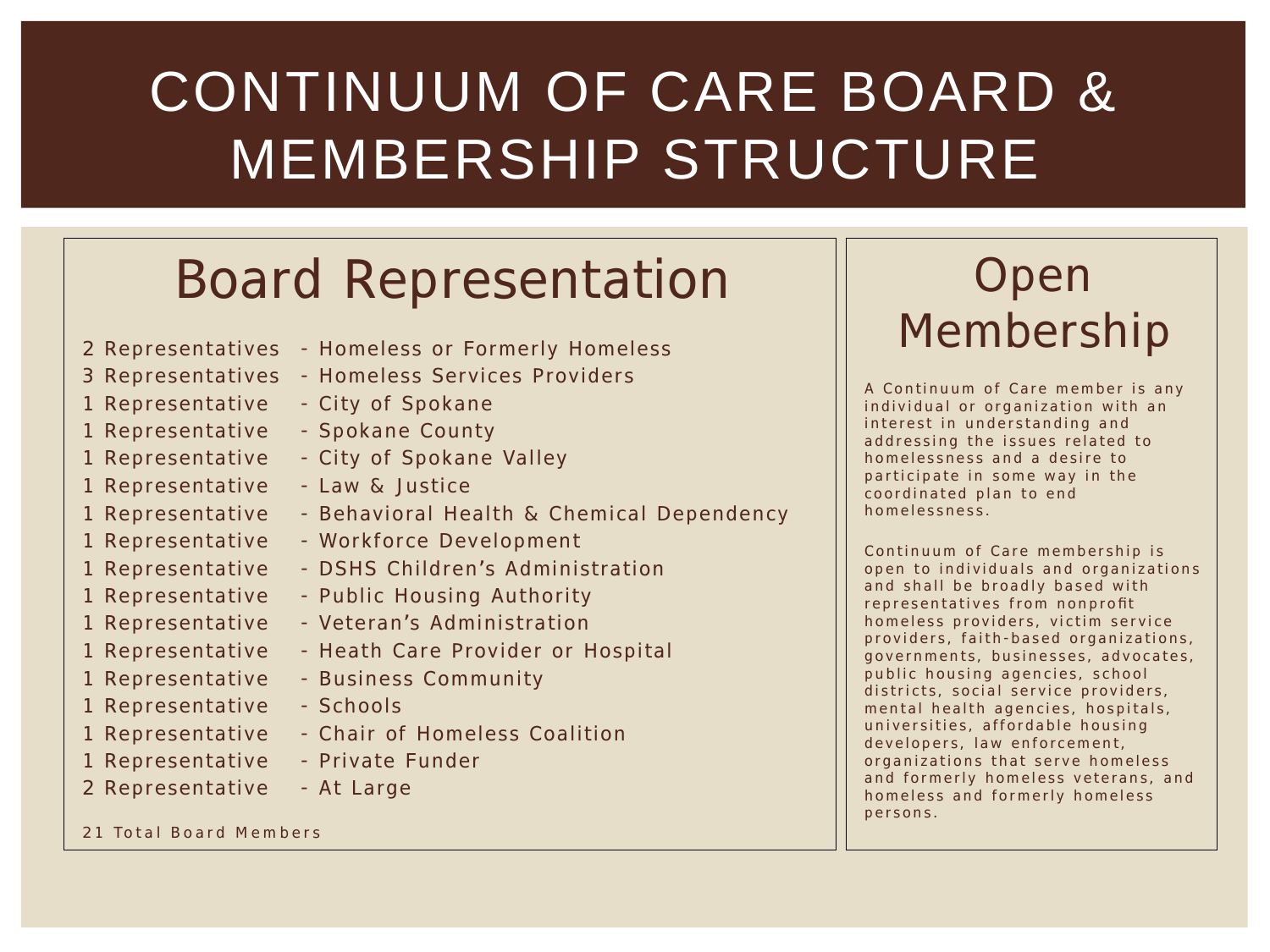

# Continuum of Care Board & Membership Structure
Board Representation

2 Representatives  	- Homeless or Formerly Homeless
3 Representatives  	- Homeless Services Providers
1 Representative	- City of Spokane
1 Representative	- Spokane County
1 Representative	- City of Spokane Valley
1 Representative	- Law & Justice
1 Representative	- Behavioral Health & Chemical Dependency
1 Representative	- Workforce Development
1 Representative	- DSHS Children’s Administration
1 Representative	- Public Housing Authority
1 Representative	- Veteran’s Administration
1 Representative	- Heath Care Provider or Hospital
1 Representative	- Business Community
1 Representative	- Schools
1 Representative	- Chair of Homeless Coalition
1 Representative	- Private Funder
2 Representative	- At Large

21 Total Board Members

Open Membership

A Continuum of Care member is any individual or organization with an interest in understanding and addressing the issues related to homelessness and a desire to participate in some way in the coordinated plan to end homelessness.

Continuum of Care membership is open to individuals and organizations and shall be broadly based with representatives from nonprofit homeless providers, victim service providers, faith-based organizations, governments, businesses, advocates, public housing agencies, school districts, social service providers, mental health agencies, hospitals, universities, affordable housing developers, law enforcement, organizations that serve homeless and formerly homeless veterans, and homeless and formerly homeless persons.